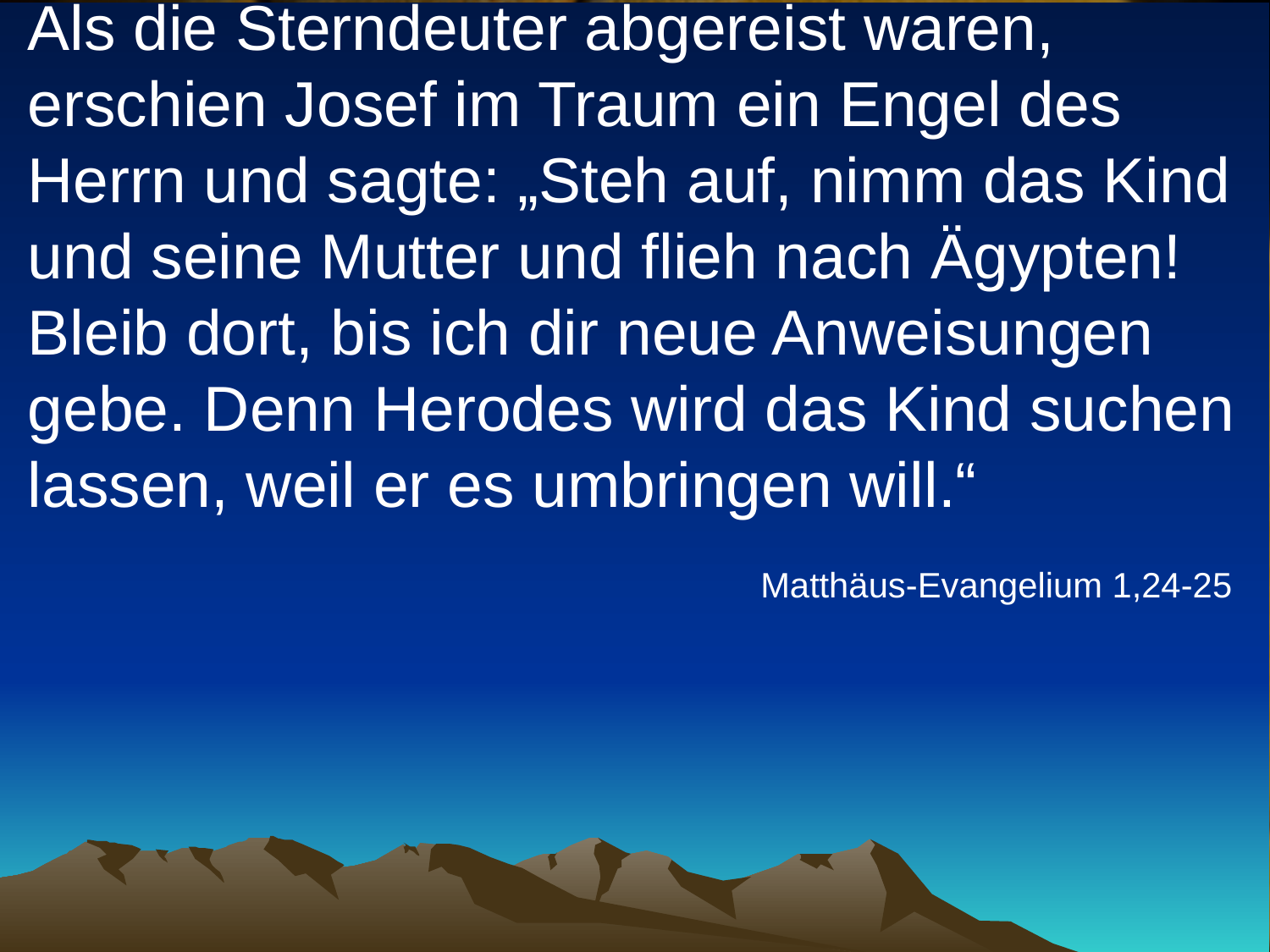

# Als die Sterndeuter abgereist waren, erschien Josef im Traum ein Engel des Herrn und sagte: „Steh auf, nimm das Kind und seine Mutter und flieh nach Ägypten! Bleib dort, bis ich dir neue Anweisungen gebe. Denn Herodes wird das Kind suchen lassen, weil er es umbringen will.“
Matthäus-Evangelium 1,24-25